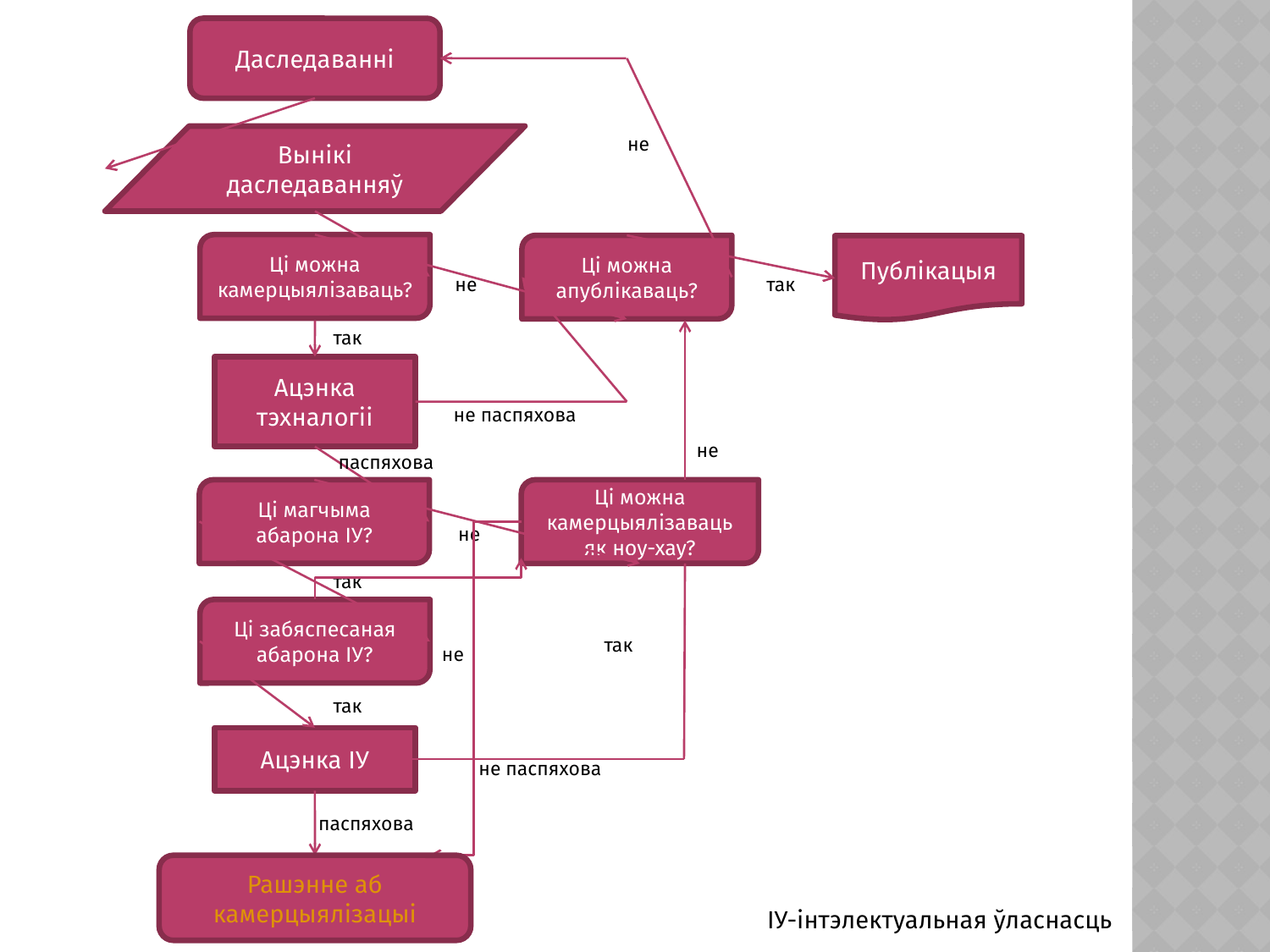

Даследаванні
не
Вынікі даследаванняў
Ці можна камерцыялізаваць?
Ці можна апублікаваць?
Публікацыя
не
так
так
Ацэнка тэхналогіі
не паспяхова
не
паспяхова
Ці магчыма абарона ІУ?
Ці можна камерцыялізаваць як ноу-хау?
не
так
Ці забяспесаная абарона ІУ?
так
не
так
Ацэнка ІУ
не паспяхова
паспяхова
Рашэнне аб камерцыялізацыі
ІУ-інтэлектуальная ўласнасць